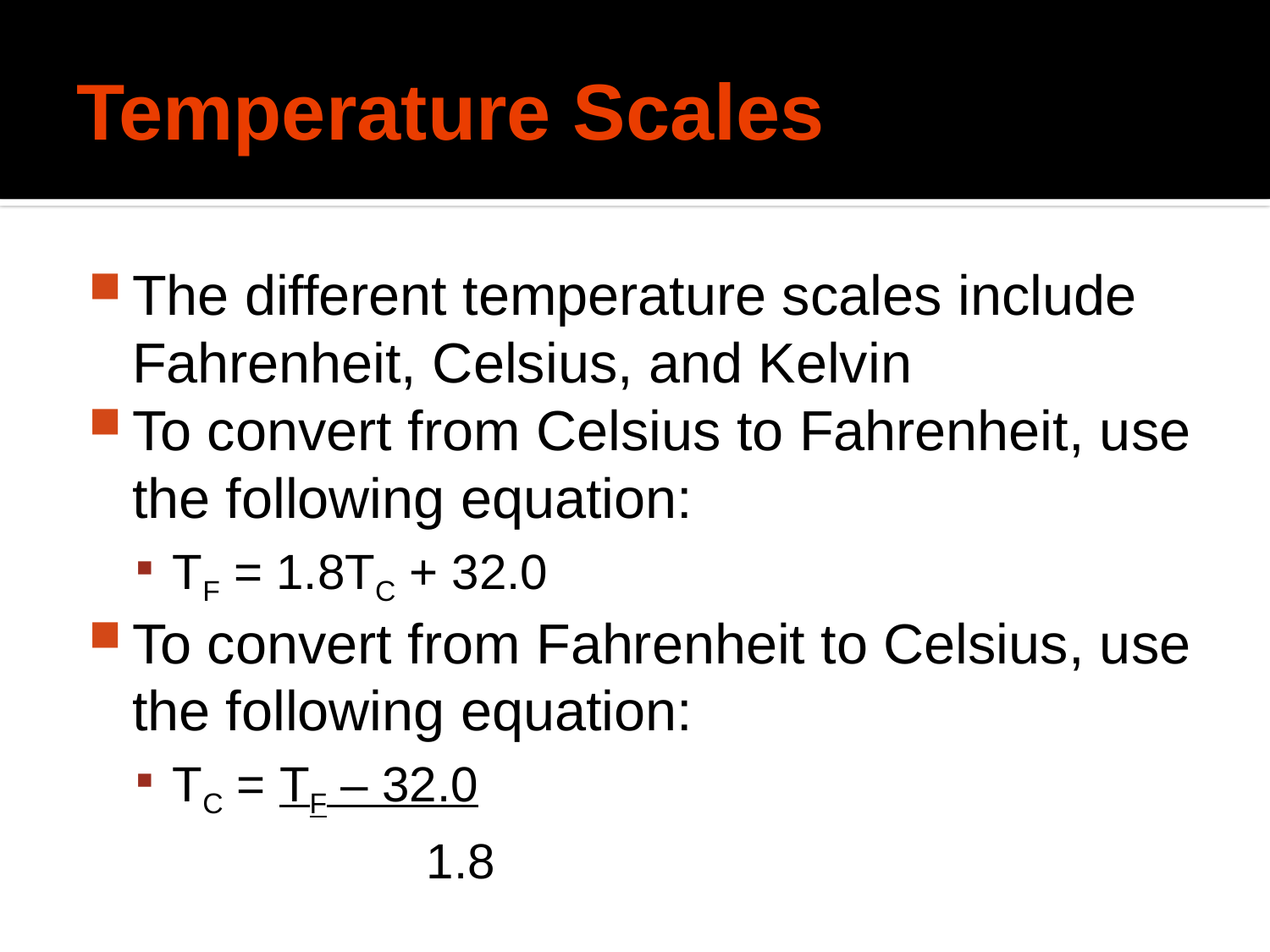

# Temperature Scales
The different temperature scales include Fahrenheit, Celsius, and Kelvin
To convert from Celsius to Fahrenheit, use the following equation:
TF = 1.8TC + 32.0
To convert from Fahrenheit to Celsius, use the following equation:
TC = TF – 32.0
			1.8